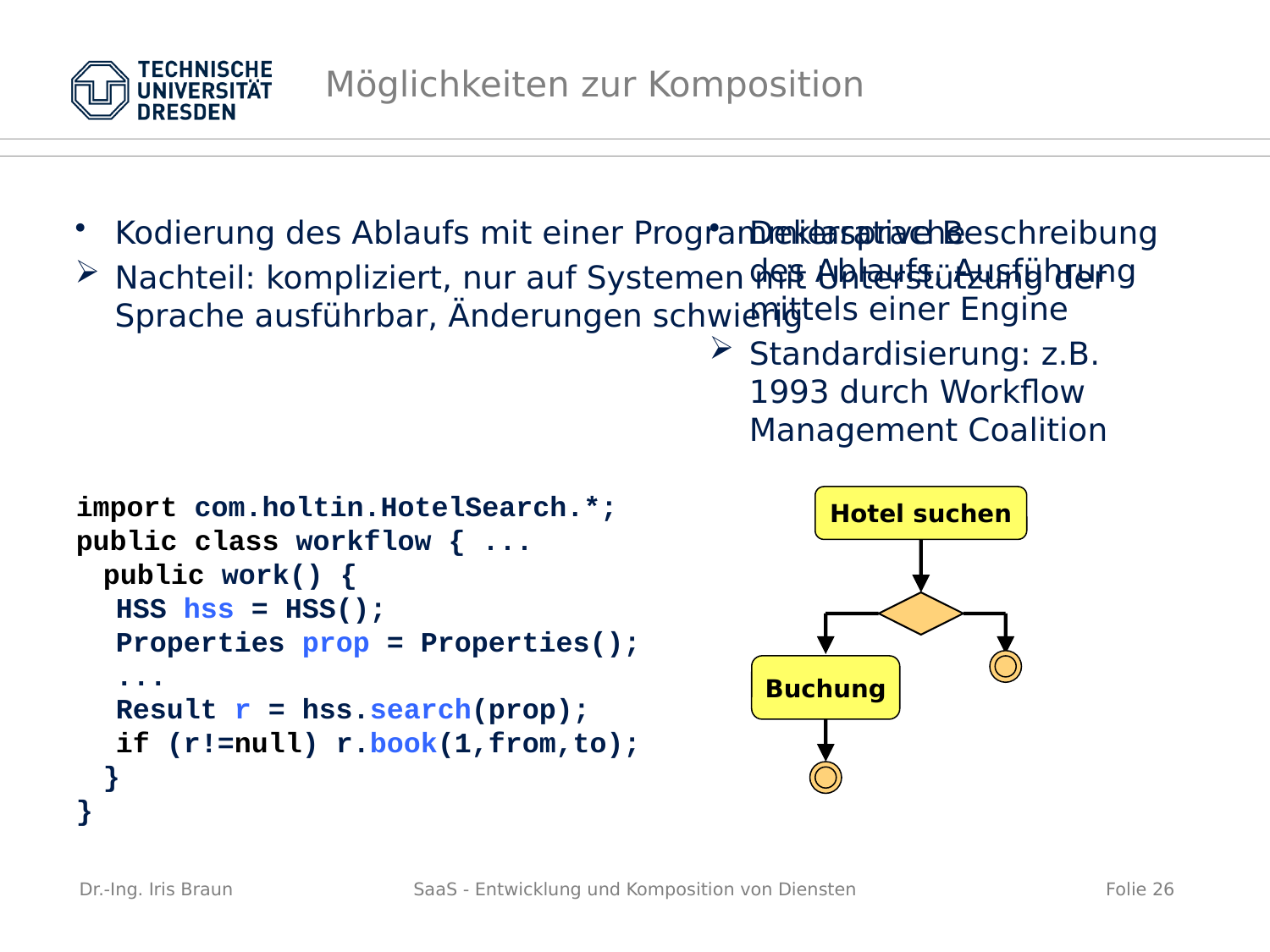

# Möglichkeiten zur Komposition
Kodierung des Ablaufs mit einer Programmiersprache
Nachteil: kompliziert, nur auf Systemen mit Unterstützung der Sprache ausführbar, Änderungen schwierig
Deklarative Beschreibung des Ablaufs, Ausführung mittels einer Engine
Standardisierung: z.B. 1993 durch Workflow Management Coalition
import com.holtin.HotelSearch.*;
public class workflow { ...
	public work() {
		HSS hss = HSS();
		Properties prop = Properties();
		...
		Result r = hss.search(prop);
		if (r!=null) r.book(1,from,to);
	}
}
Hotel suchen

Buchung

Dr.-Ing. Iris Braun
SaaS - Entwicklung und Komposition von Diensten
Folie 26